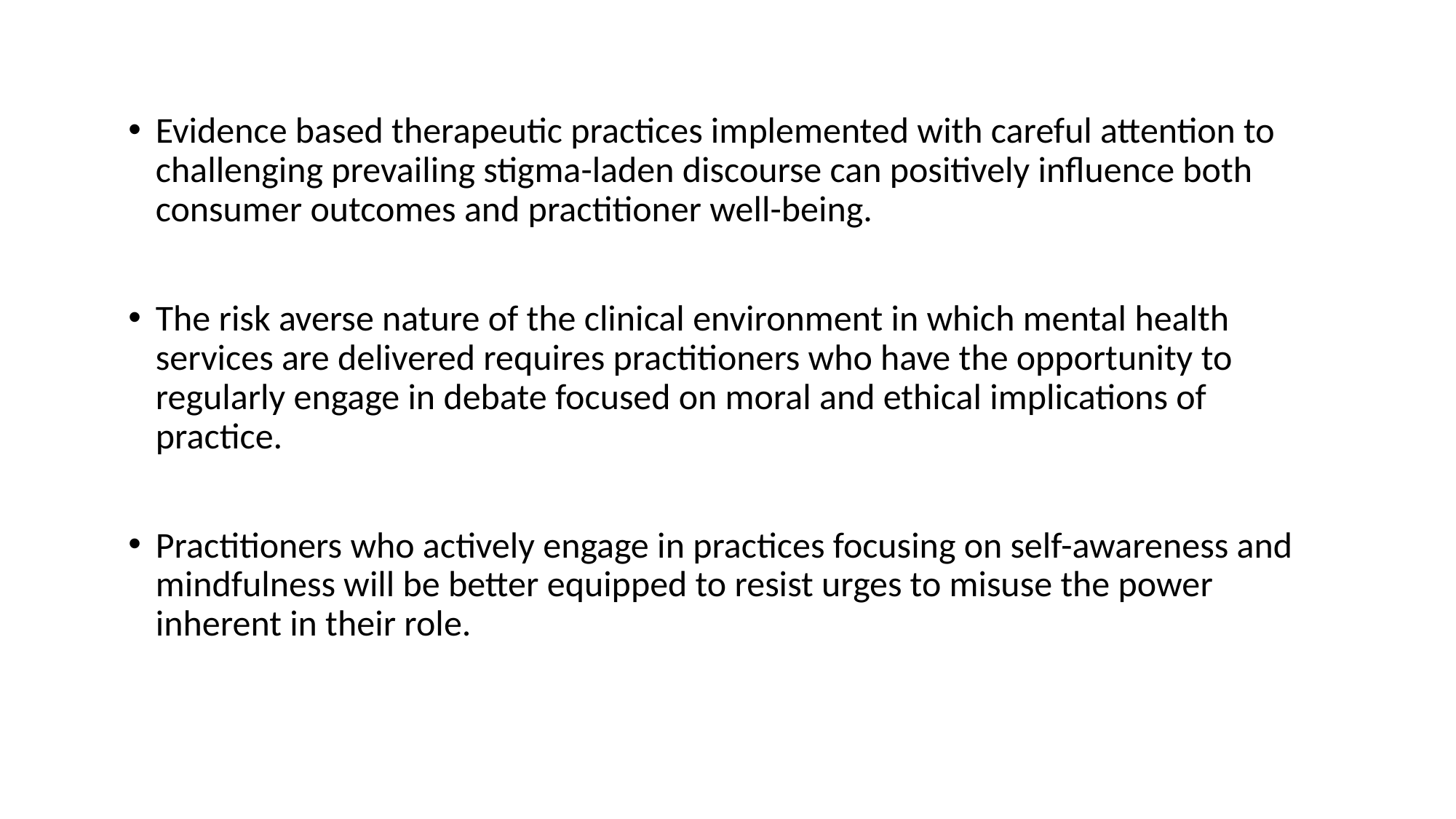

Evidence based therapeutic practices implemented with careful attention to challenging prevailing stigma-laden discourse can positively influence both consumer outcomes and practitioner well-being.

The risk averse nature of the clinical environment in which mental health services are delivered requires practitioners who have the opportunity to regularly engage in debate focused on moral and ethical implications of practice.

Practitioners who actively engage in practices focusing on self-awareness and mindfulness will be better equipped to resist urges to misuse the power inherent in their role.